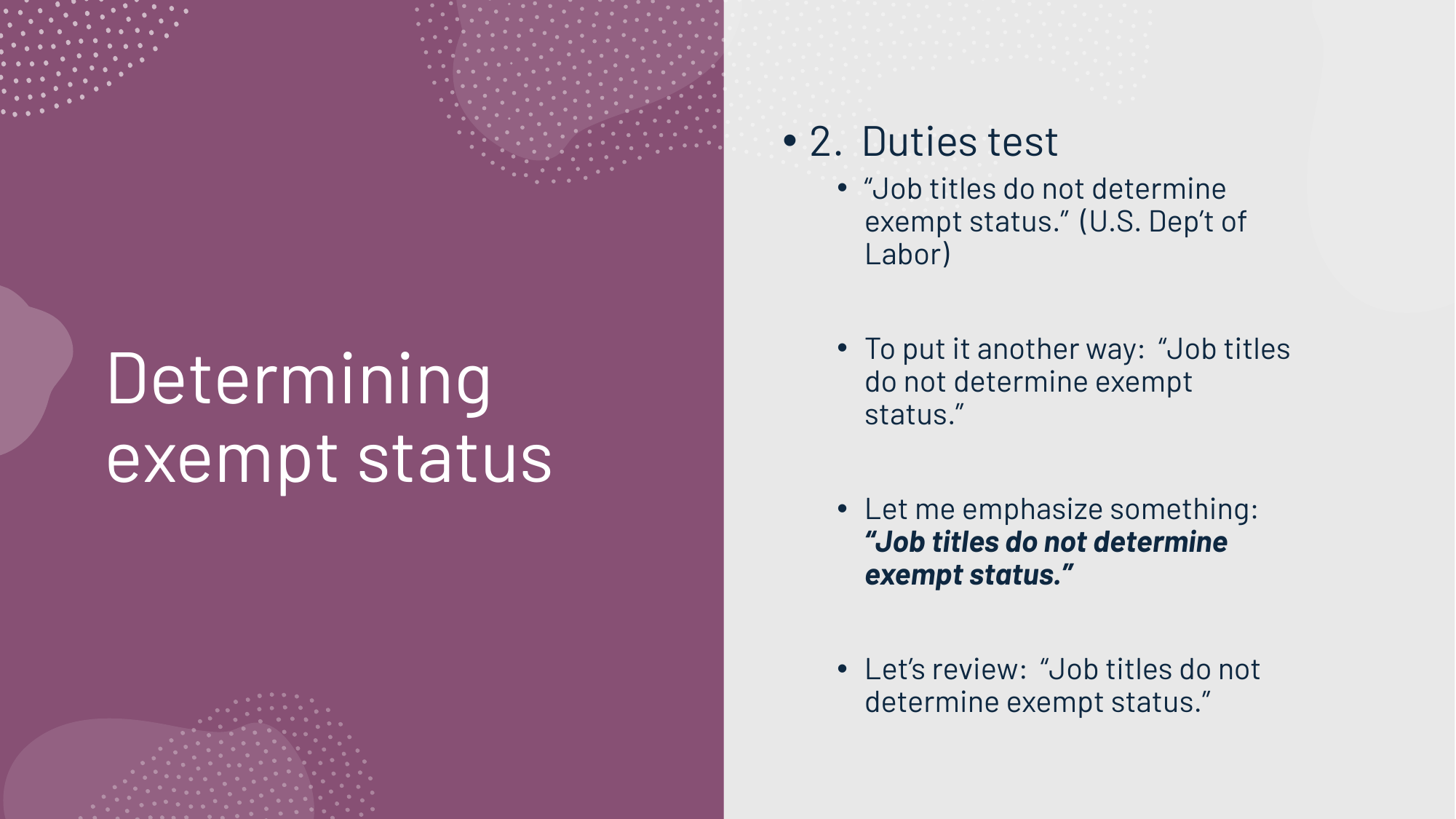

2.  Duties test
“Job titles do not determine exempt status.”  (U.S. Dep’t of Labor)

To put it another way:  “Job titles do not determine exempt status.”

Let me emphasize something:  “Job titles do not determine exempt status.”

Let’s review:  “Job titles do not determine exempt status.”
# Determining exempt status